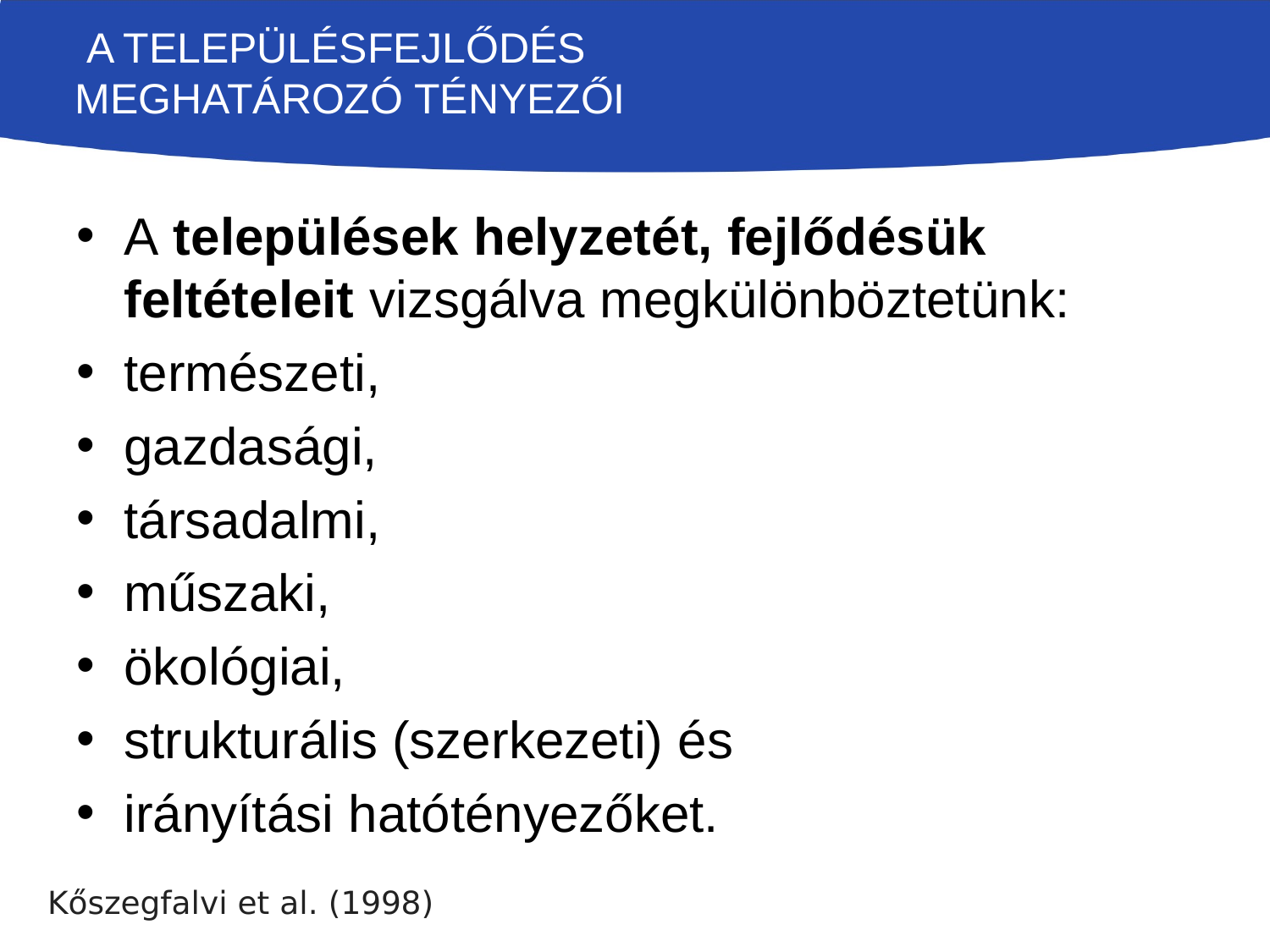

# A településfejlődés meghatározó tényezői
A települések helyzetét, fejlődésük feltételeit vizsgálva megkülönböztetünk:
természeti,
gazdasági,
társadalmi,
műszaki,
ökológiai,
strukturális (szerkezeti) és
irányítási hatótényezőket.

Kőszegfalvi et al. (1998)